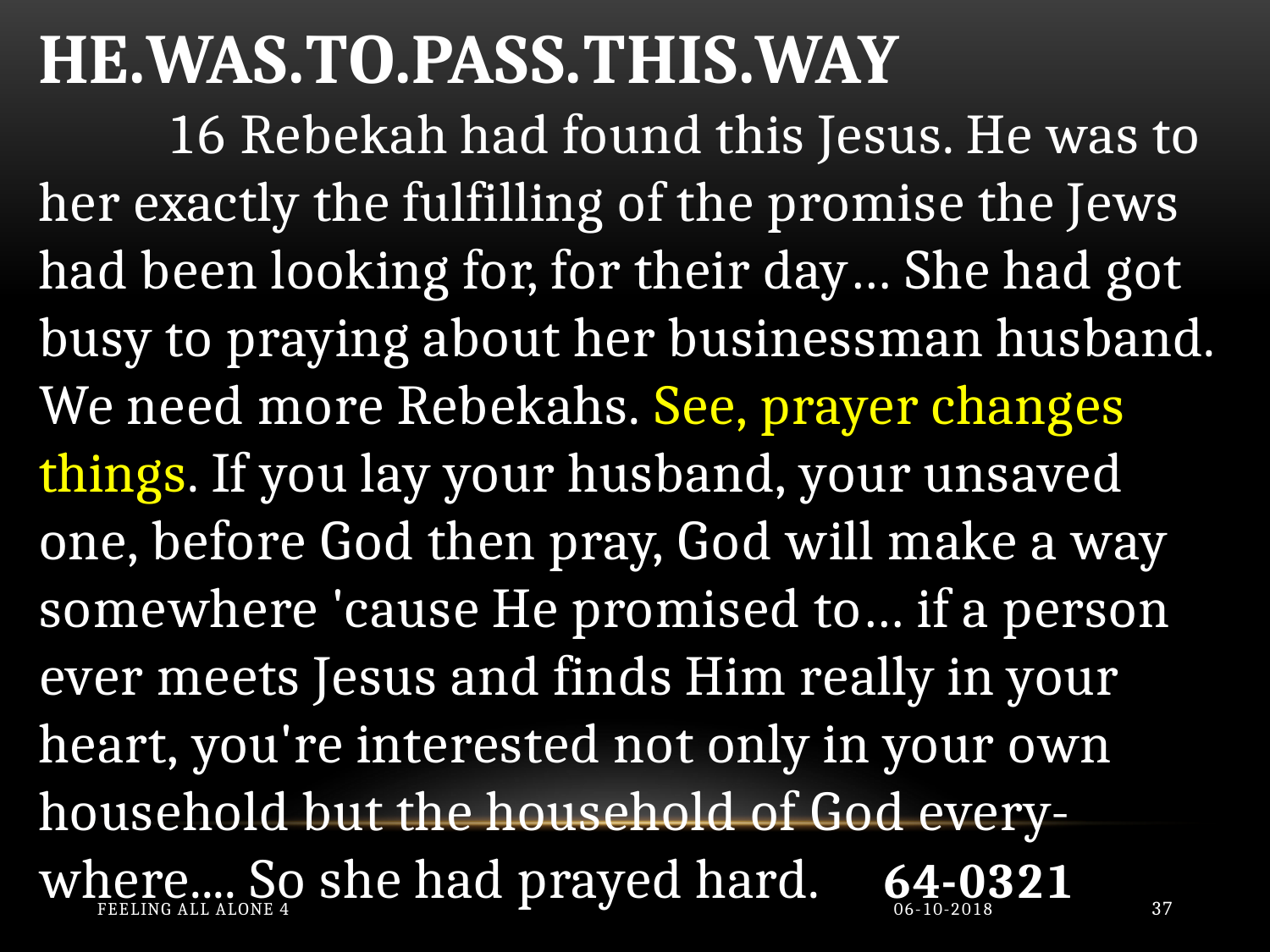

HE.WAS.TO.PASS.THIS.WAY
	16 Rebekah had found this Jesus. He was to her exactly the fulfilling of the promise the Jews had been looking for, for their day… She had got busy to praying about her businessman husband. We need more Rebekahs. See, prayer changes things. If you lay your husband, your unsaved one, before God then pray, God will make a way somewhere 'cause He promised to… if a person ever meets Jesus and finds Him really in your heart, you're interested not only in your own household but the household of God every-where.... So she had prayed hard.     64-0321
Feeling All Alone 4
06-10-2018
37